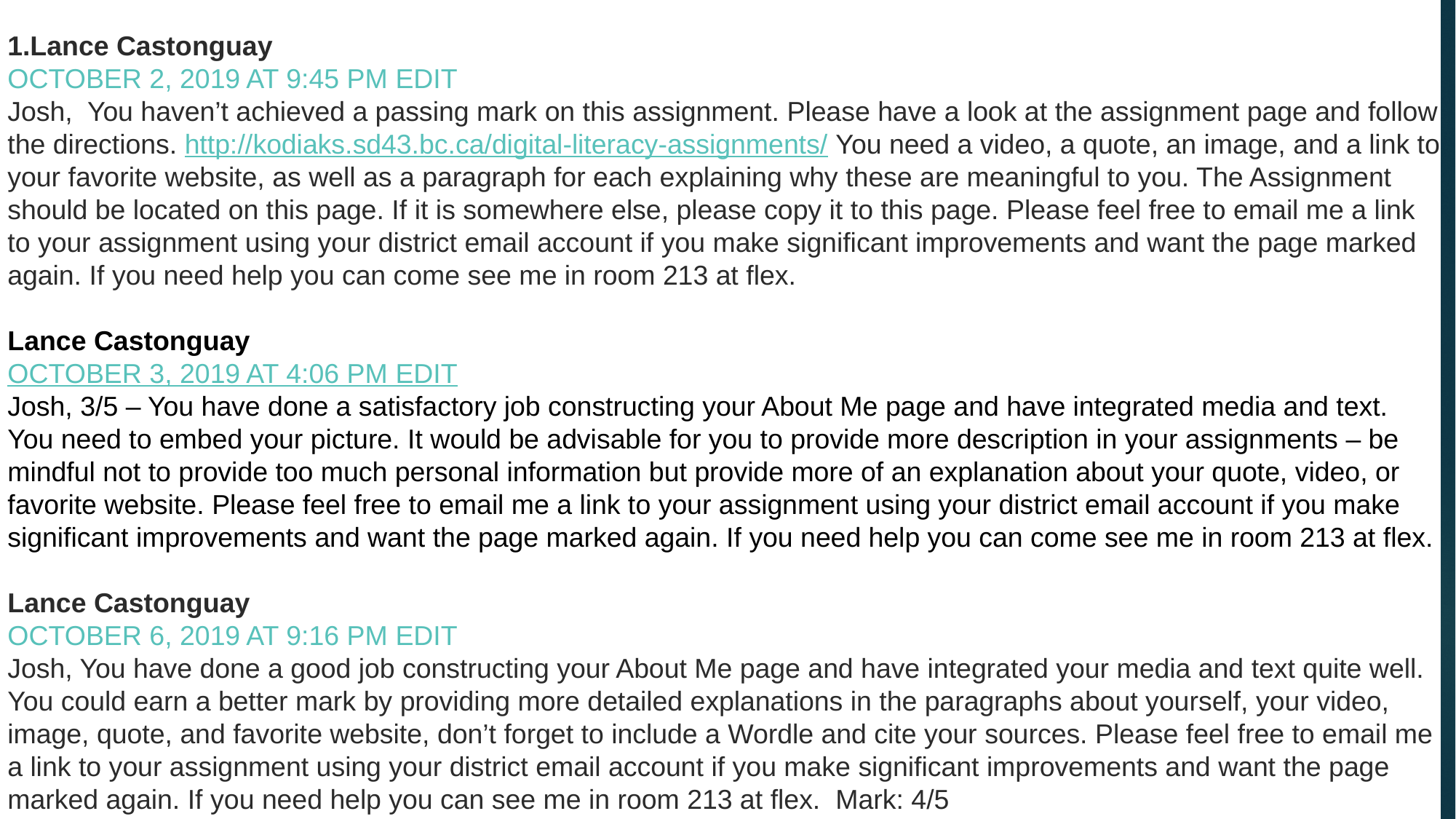

Lance Castonguay
OCTOBER 2, 2019 AT 9:45 PM EDIT
Josh,  You haven’t achieved a passing mark on this assignment. Please have a look at the assignment page and follow the directions. http://kodiaks.sd43.bc.ca/digital-literacy-assignments/ You need a video, a quote, an image, and a link to your favorite website, as well as a paragraph for each explaining why these are meaningful to you. The Assignment should be located on this page. If it is somewhere else, please copy it to this page. Please feel free to email me a link to your assignment using your district email account if you make significant improvements and want the page marked again. If you need help you can come see me in room 213 at flex.

Lance Castonguay
OCTOBER 3, 2019 AT 4:06 PM EDIT
Josh, 3/5 – You have done a satisfactory job constructing your About Me page and have integrated media and text. You need to embed your picture. It would be advisable for you to provide more description in your assignments – be mindful not to provide too much personal information but provide more of an explanation about your quote, video, or favorite website. Please feel free to email me a link to your assignment using your district email account if you make significant improvements and want the page marked again. If you need help you can come see me in room 213 at flex.

Lance Castonguay
OCTOBER 6, 2019 AT 9:16 PM EDIT
Josh, You have done a good job constructing your About Me page and have integrated your media and text quite well. You could earn a better mark by providing more detailed explanations in the paragraphs about yourself, your video, image, quote, and favorite website, don’t forget to include a Wordle and cite your sources. Please feel free to email me a link to your assignment using your district email account if you make significant improvements and want the page marked again. If you need help you can see me in room 213 at flex.  Mark: 4/5